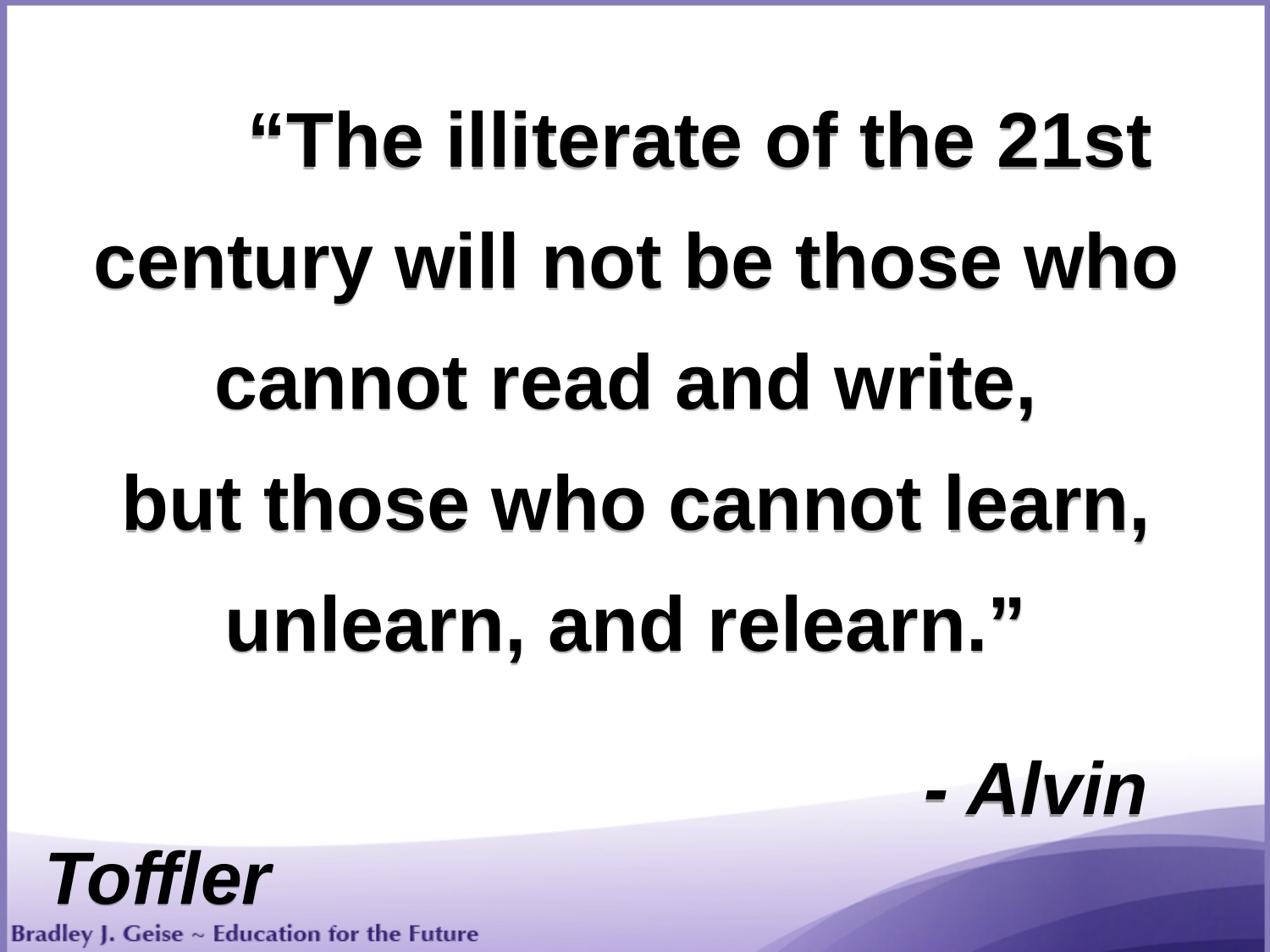

“The illiterate of the 21st century will not be those who cannot read and write,
but those who cannot learn, unlearn, and relearn.”
		                             - Alvin Toffler